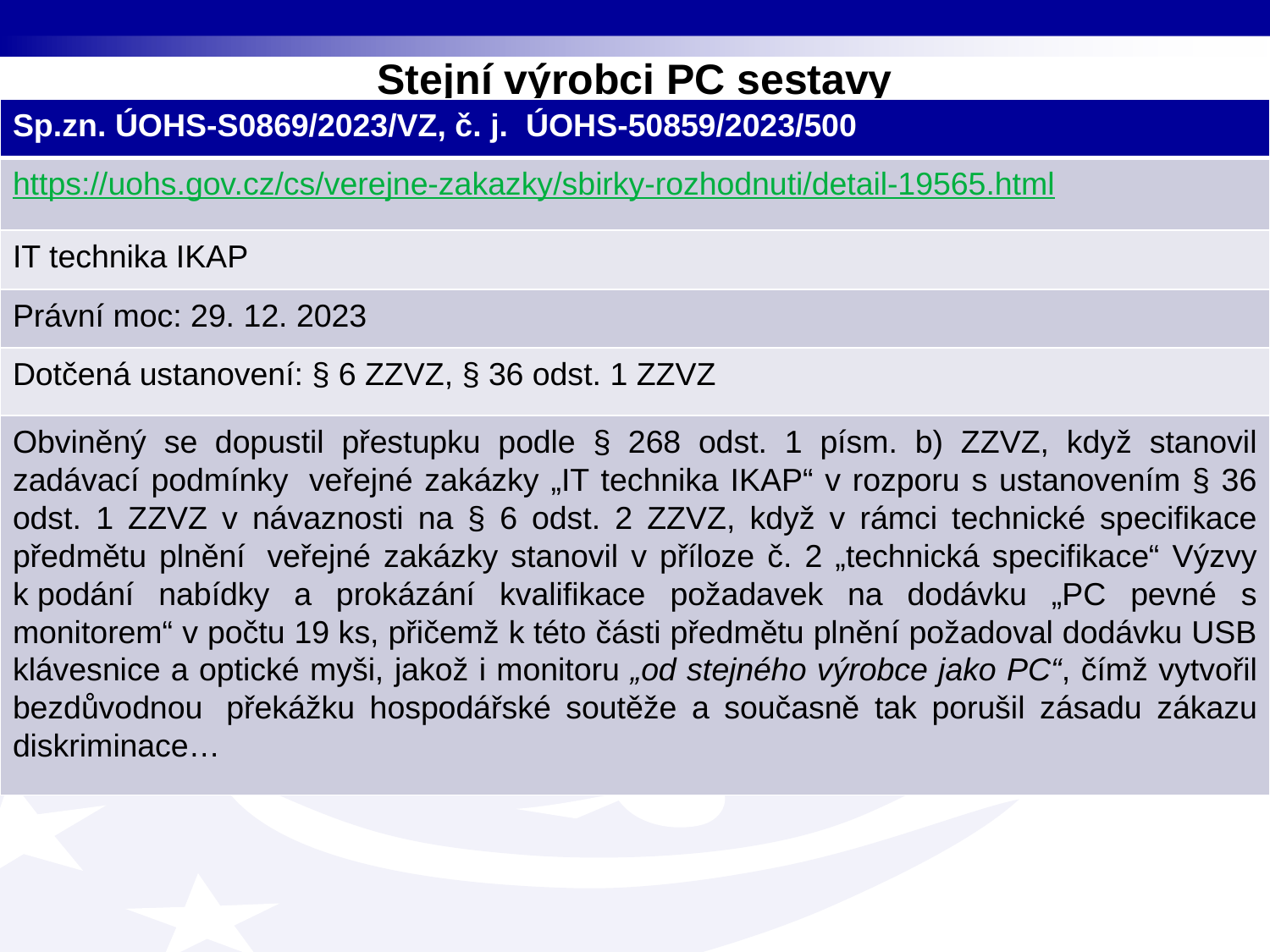

# Stejní výrobci PC sestavy
| Sp.zn. ÚOHS-S0869/2023/VZ, č. j.  ÚOHS-50859/2023/500 |
| --- |
| https://uohs.gov.cz/cs/verejne-zakazky/sbirky-rozhodnuti/detail-19565.html |
| IT technika IKAP |
| Právní moc: 29. 12. 2023 |
| Dotčená ustanovení: § 6 ZZVZ, § 36 odst. 1 ZZVZ |
| Obviněný se dopustil přestupku podle § 268 odst. 1 písm. b) ZZVZ, když stanovil zadávací podmínky  veřejné zakázky „IT technika IKAP“ v rozporu s ustanovením § 36 odst. 1 ZZVZ v návaznosti na § 6 odst. 2 ZZVZ, když v rámci technické specifikace předmětu plnění  veřejné zakázky stanovil v příloze č. 2 „technická specifikace“ Výzvy k podání nabídky a prokázání kvalifikace požadavek na dodávku „PC pevné s monitorem“ v počtu 19 ks, přičemž k této části předmětu plnění požadoval dodávku USB klávesnice a optické myši, jakož i monitoru „od stejného výrobce jako PC“, čímž vytvořil bezdůvodnou  překážku hospodářské soutěže a současně tak porušil zásadu zákazu diskriminace… |